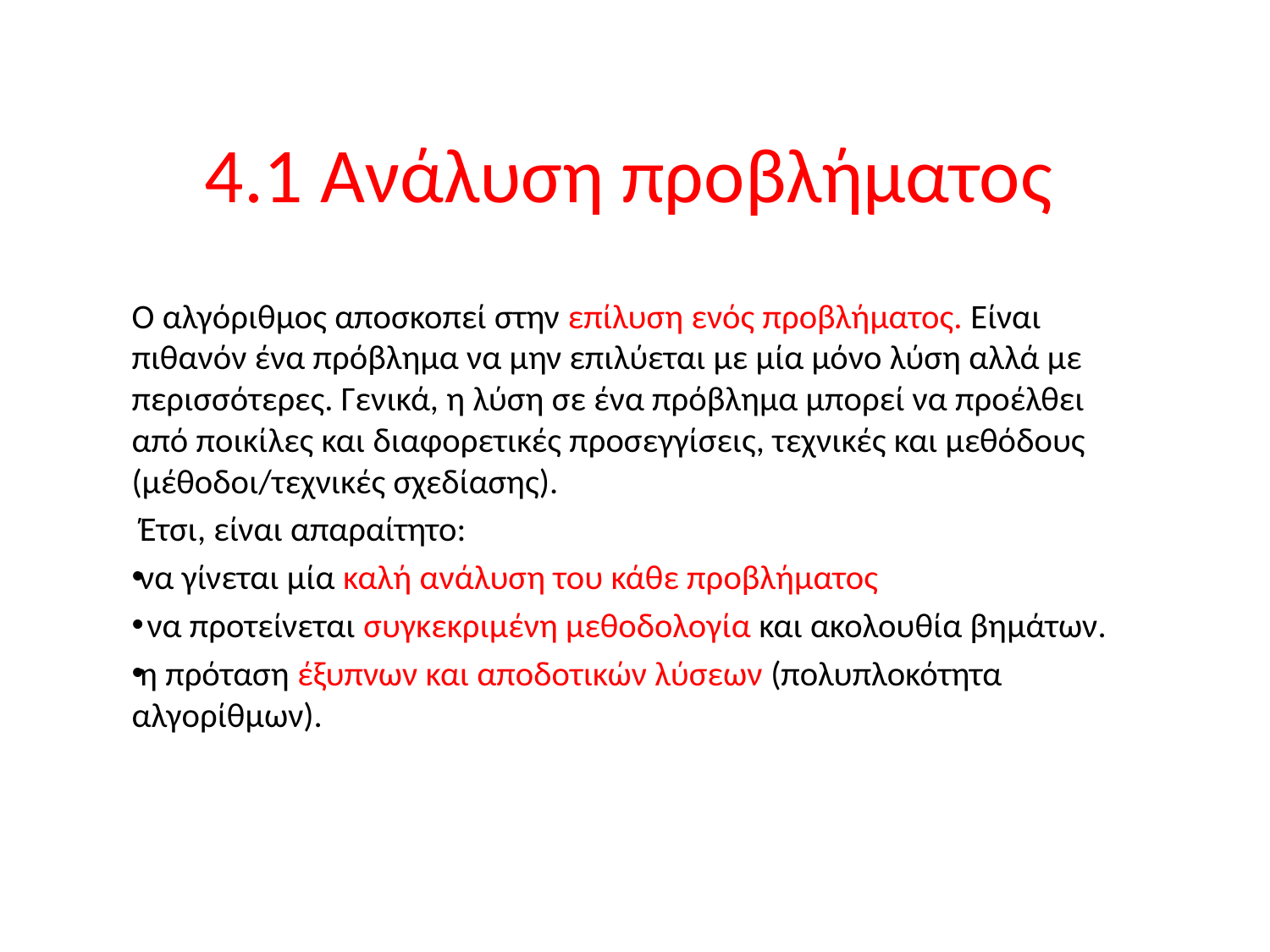

# 4.1 Ανάλυση προβλήματος
Ο αλγόριθμος αποσκοπεί στην επίλυση ενός προβλήματος. Είναι πιθανόν ένα πρόβλημα να μην επιλύεται με μία μόνο λύση αλλά με περισσότερες. Γενικά, η λύση σε ένα πρόβλημα μπορεί να προέλθει από ποικίλες και διαφορετικές προσεγγίσεις, τεχνικές και μεθόδους (μέθοδοι/τεχνικές σχεδίασης).
 Έτσι, είναι απαραίτητο:
να γίνεται μία καλή ανάλυση του κάθε προβλήματος
 να προτείνεται συγκεκριμένη μεθοδολογία και ακολουθία βημάτων.
η πρόταση έξυπνων και αποδοτικών λύσεων (πολυπλοκότητα αλγορίθμων).